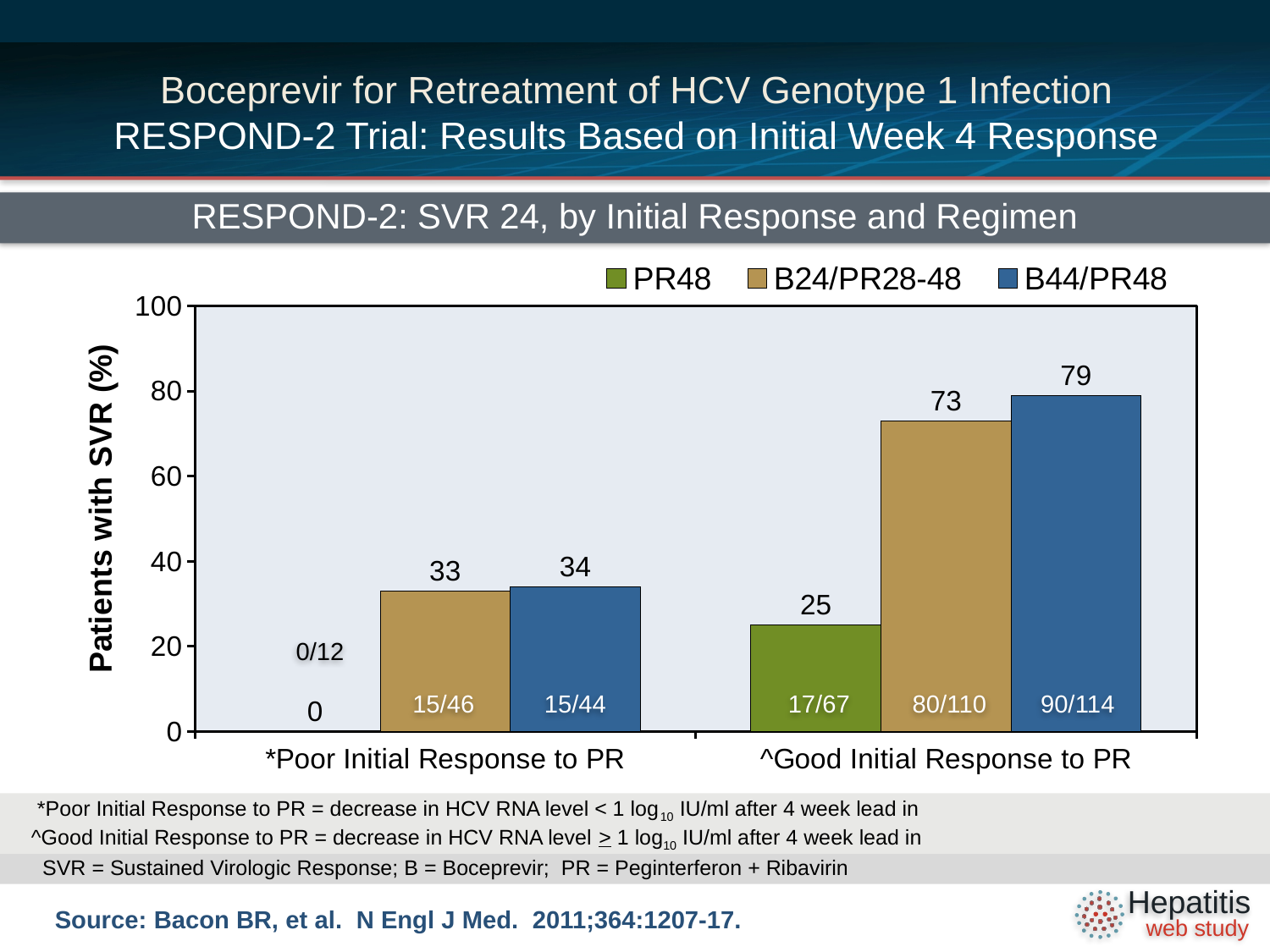

# Boceprevir for Retreatment of HCV Genotype 1 Infection RESPOND-2 Trial: Results Based on Initial Week 4 Response
RESPOND-2: SVR 24, by Initial Response and Regimen

### Chart

| Category |  |  |  |
|---|---|---|---|
| *Poor Initial Response to PR | 0.0 | 33.0 | 34.0 |
| ^Good Initial Response to PR | 25.0 | 73.0 | 79.0 |
0/12
15/46
15/44
17/67
80/110
90/114
  *Poor Initial Response to PR = decrease in HCV RNA level < 1 log10 IU/ml after 4 week lead in
 ^Good Initial Response to PR = decrease in HCV RNA level > 1 log10 IU/ml after 4 week lead in
     SVR = Sustained Virologic Response; B = Boceprevir;  PR = Peginterferon + Ribavirin
Source: Bacon BR, et al.  N Engl J Med.  2011;364:1207-17.